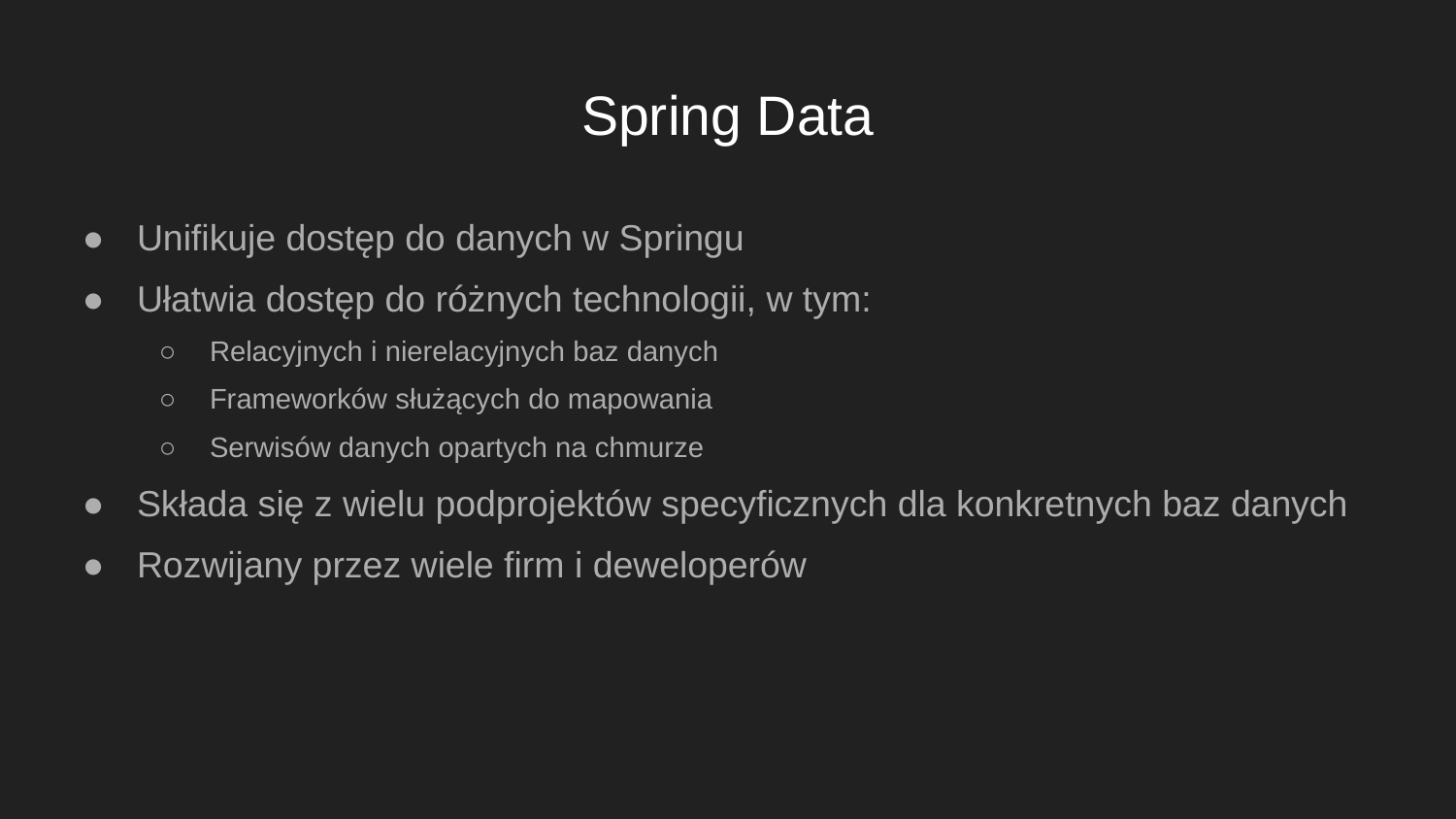

# Spring Data
Unifikuje dostęp do danych w Springu
Ułatwia dostęp do różnych technologii, w tym:
Relacyjnych i nierelacyjnych baz danych
Frameworków służących do mapowania
Serwisów danych opartych na chmurze
Składa się z wielu podprojektów specyficznych dla konkretnych baz danych
Rozwijany przez wiele firm i deweloperów